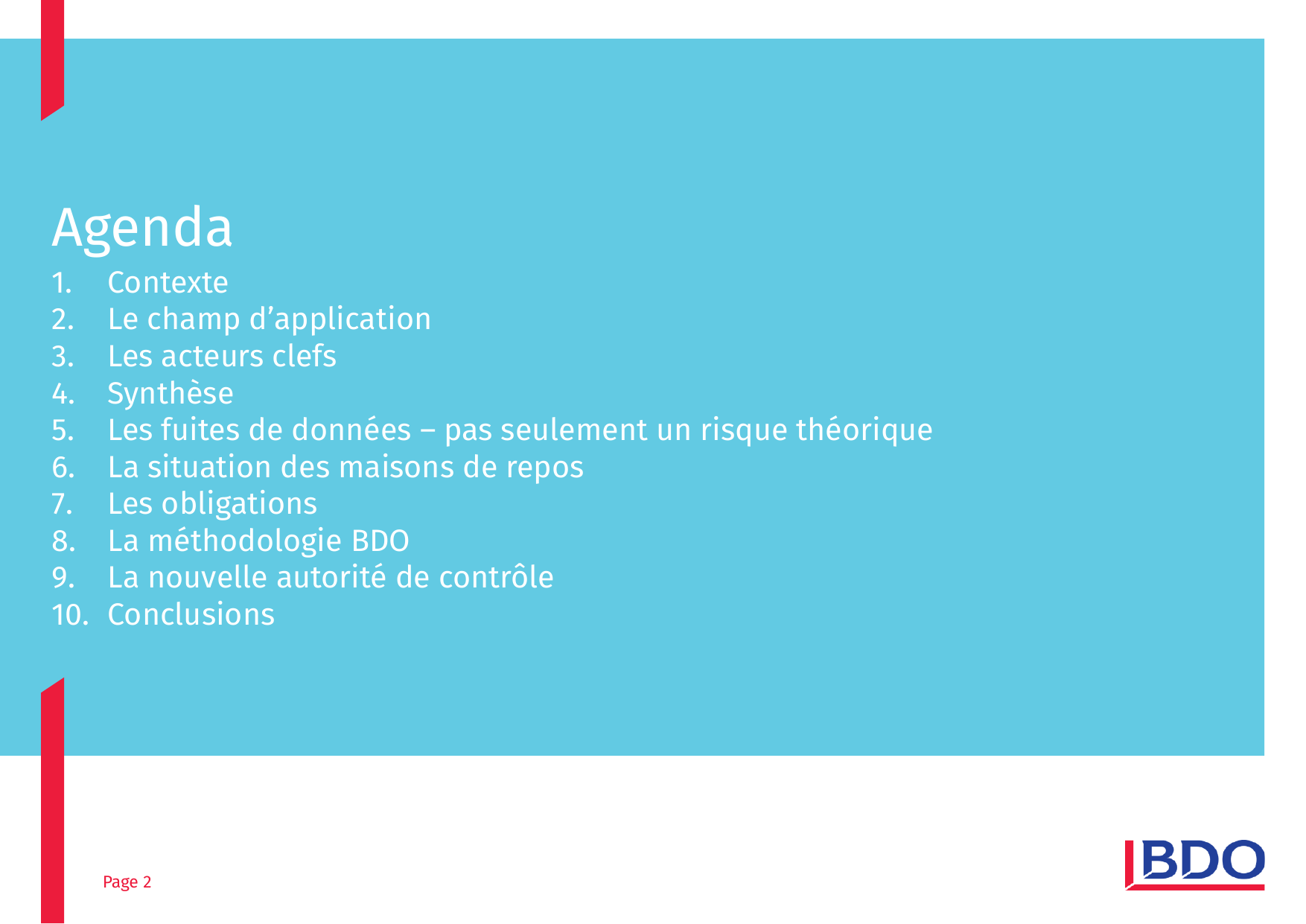

# Agenda
Contexte
Le champ d’application
Les acteurs clefs
Synthèse
Les fuites de données – pas seulement un risque théorique
La situation des maisons de repos
Les obligations
La méthodologie BDO
La nouvelle autorité de contrôle
Conclusions